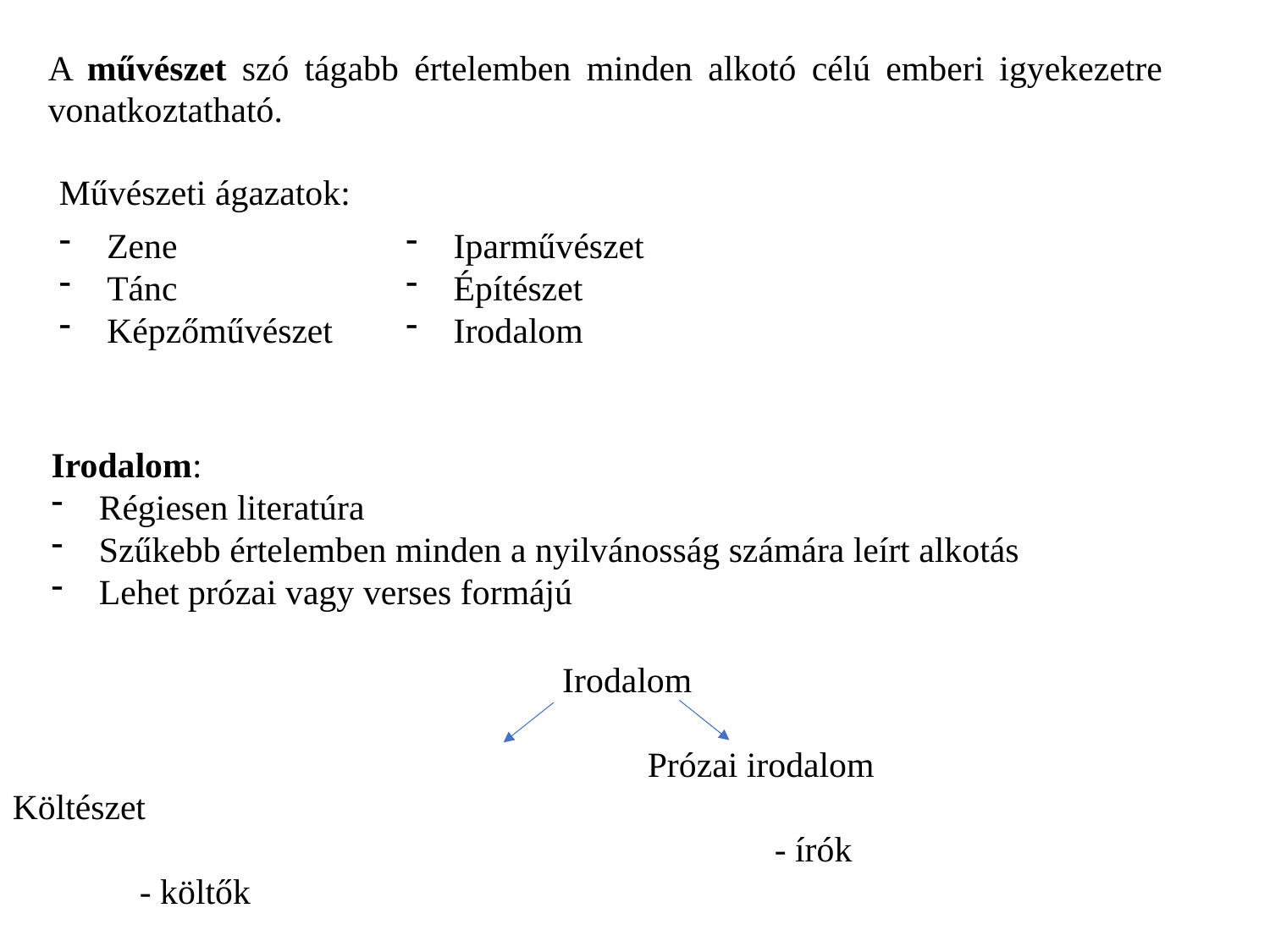

A művészet szó tágabb értelemben minden alkotó célú emberi igyekezetre vonatkoztatható.
Művészeti ágazatok:
Zene
Tánc
Képzőművészet

Iparművészet
Építészet
Irodalom

Irodalom:
Régiesen literatúra
Szűkebb értelemben minden a nyilvánosság számára leírt alkotás
Lehet prózai vagy verses formájú

Irodalom

					Prózai irodalom			Költészet
						- írók				- költők